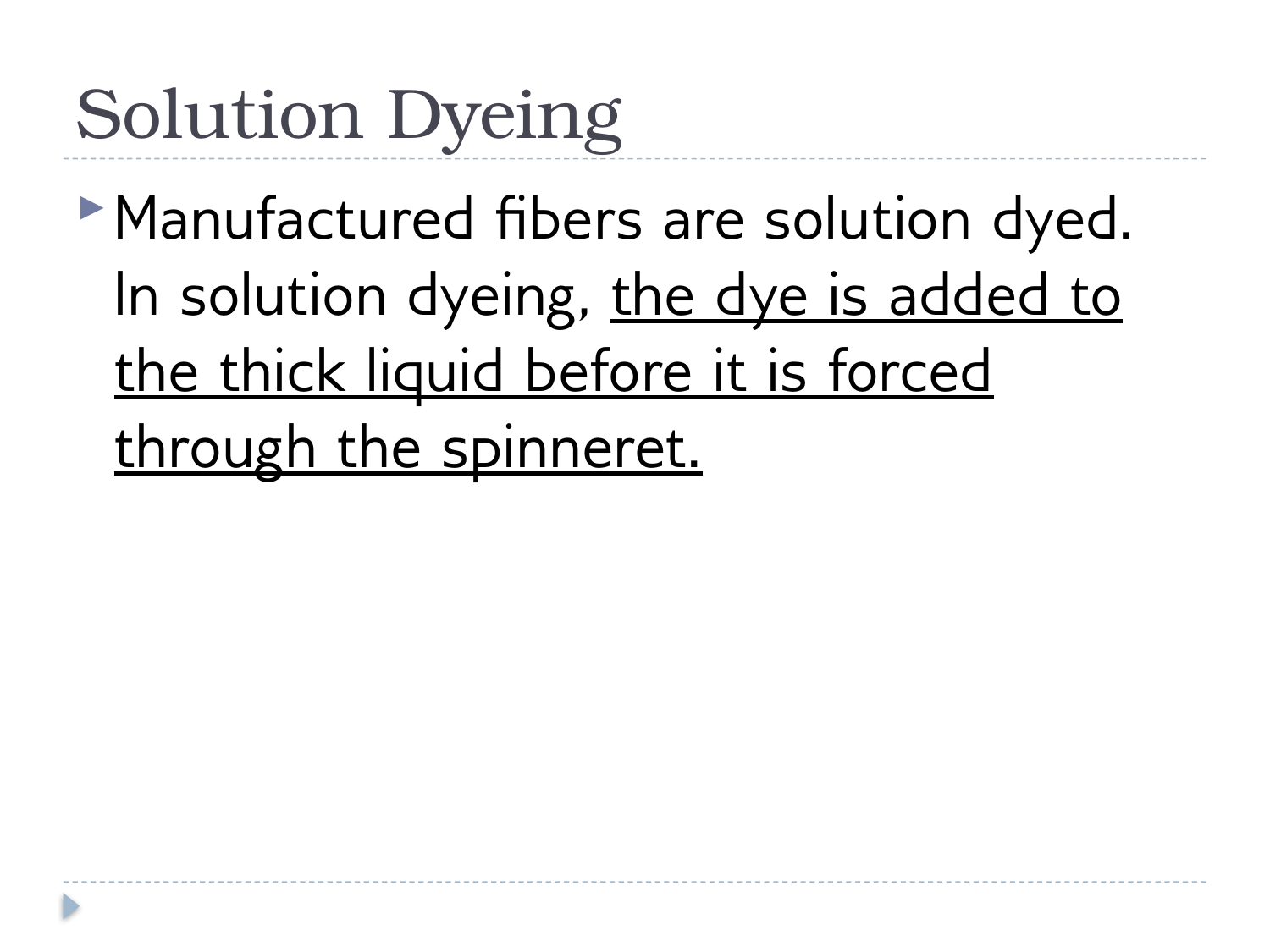

# Solution Dyeing
Manufactured fibers are solution dyed.  In solution dyeing, the dye is added to the thick liquid before it is forced through the spinneret.